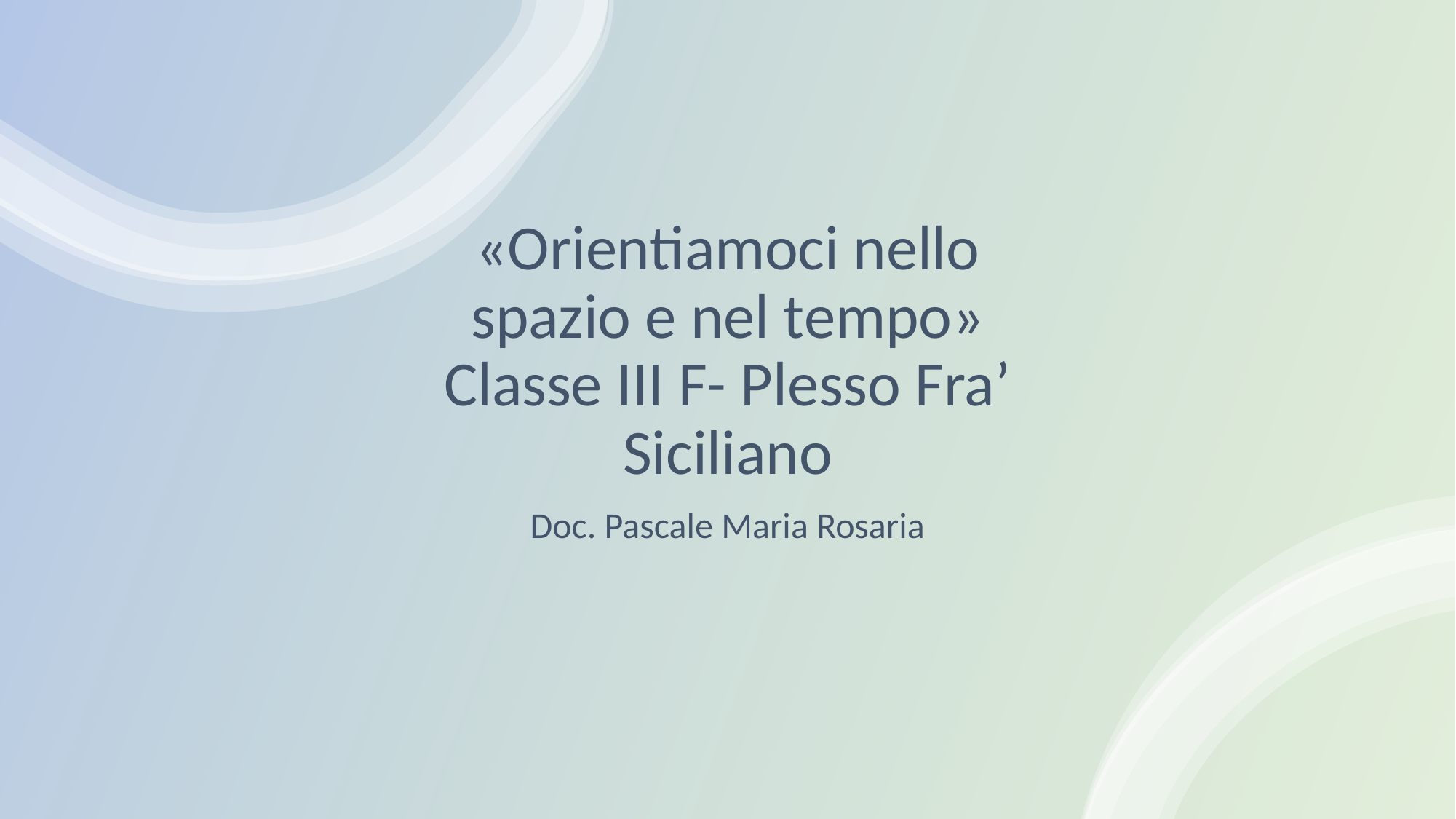

# «Orientiamoci nello spazio e nel tempo» Classe III F- Plesso Fra’ Siciliano

Doc. Pascale Maria Rosaria